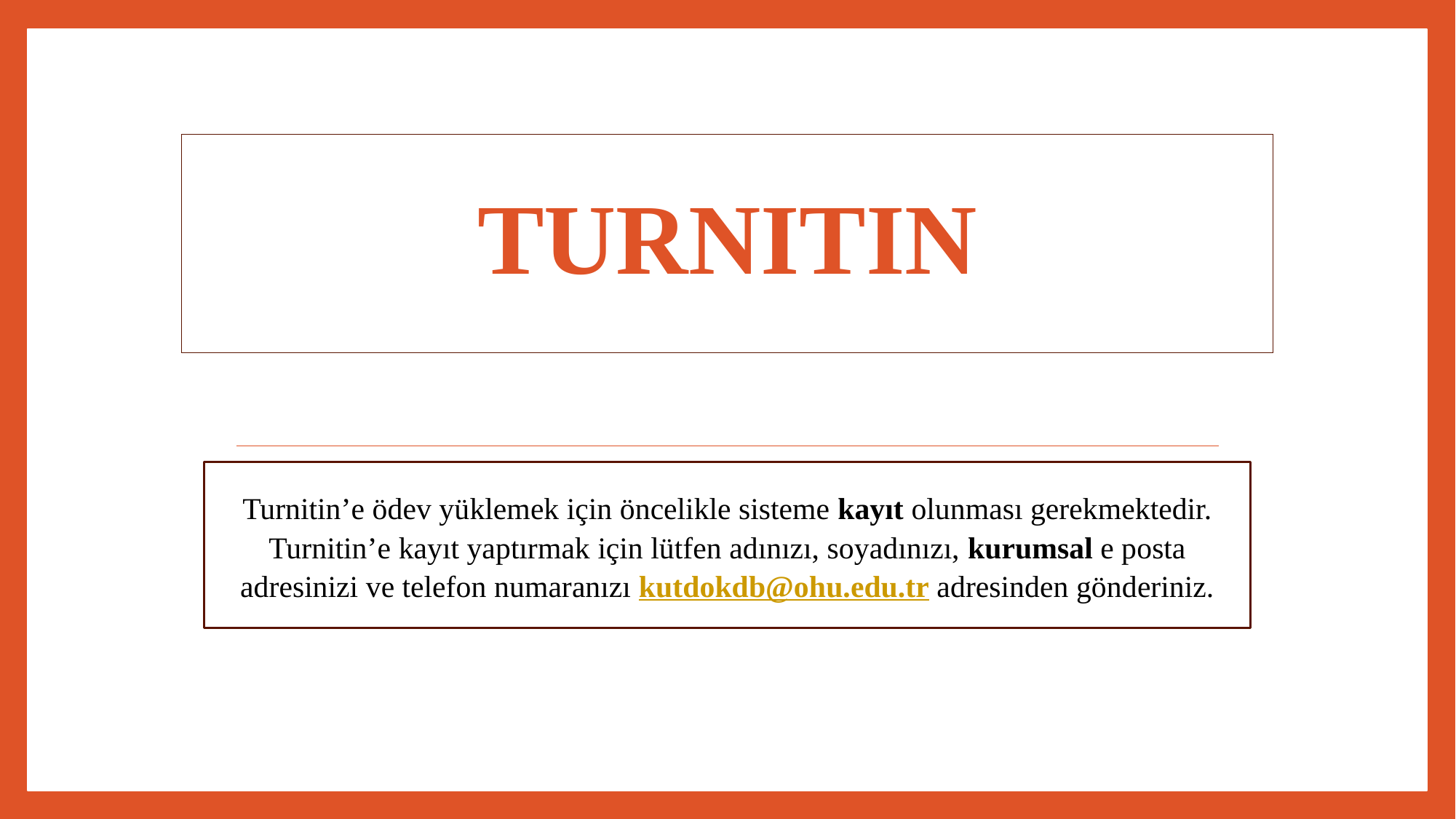

# TURNITIN
Turnitin’e ödev yüklemek için öncelikle sisteme kayıt olunması gerekmektedir. Turnitin’e kayıt yaptırmak için lütfen adınızı, soyadınızı, kurumsal e posta adresinizi ve telefon numaranızı kutdokdb@ohu.edu.tr adresinden gönderiniz.